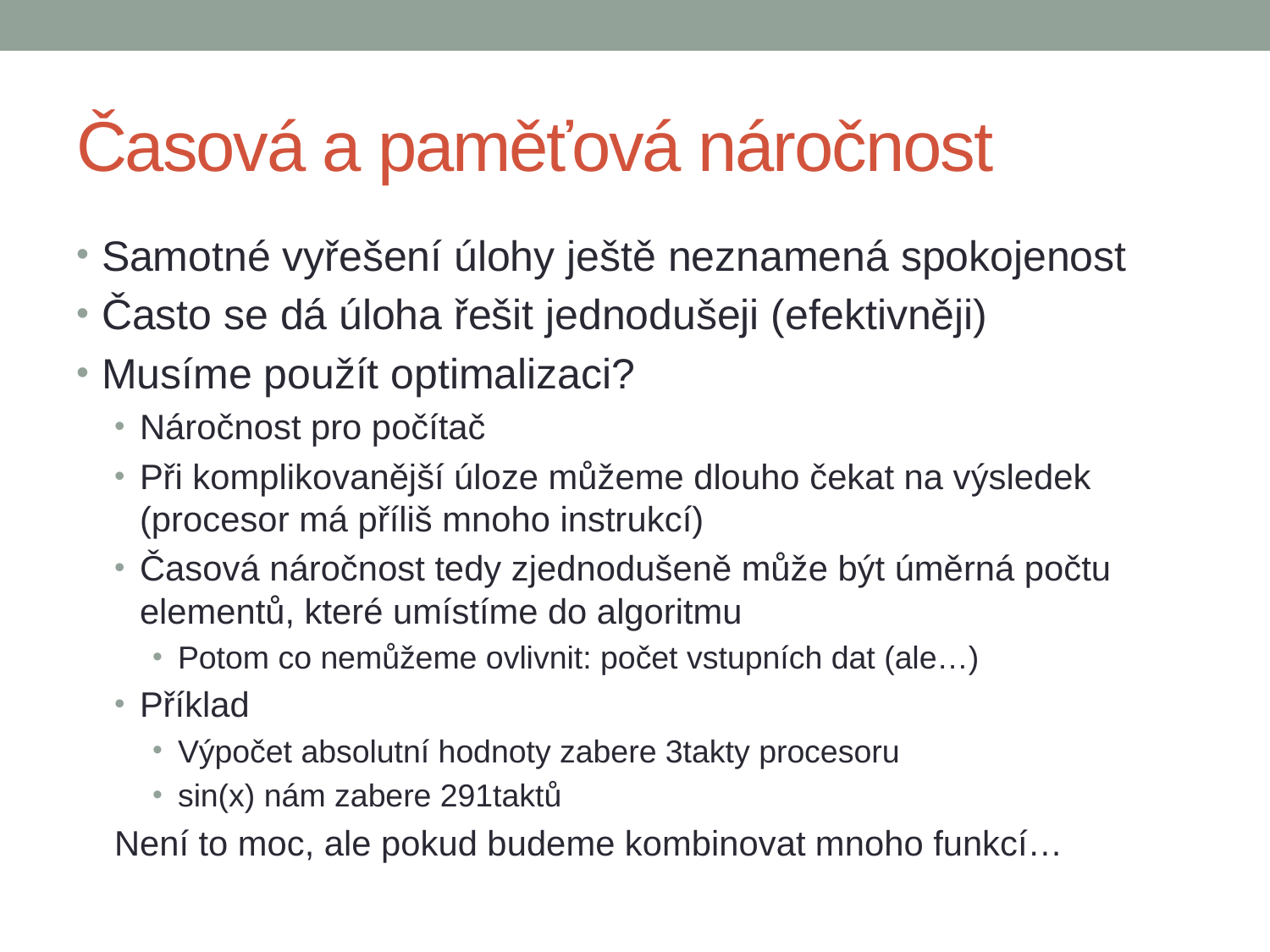

# Časová a paměťová náročnost
Samotné vyřešení úlohy ještě neznamená spokojenost
Často se dá úloha řešit jednodušeji (efektivněji)
Musíme použít optimalizaci?
Náročnost pro počítač
Při komplikovanější úloze můžeme dlouho čekat na výsledek (procesor má příliš mnoho instrukcí)
Časová náročnost tedy zjednodušeně může být úměrná počtu elementů, které umístíme do algoritmu
Potom co nemůžeme ovlivnit: počet vstupních dat (ale…)
Příklad
Výpočet absolutní hodnoty zabere 3takty procesoru
sin(x) nám zabere 291taktů
Není to moc, ale pokud budeme kombinovat mnoho funkcí…